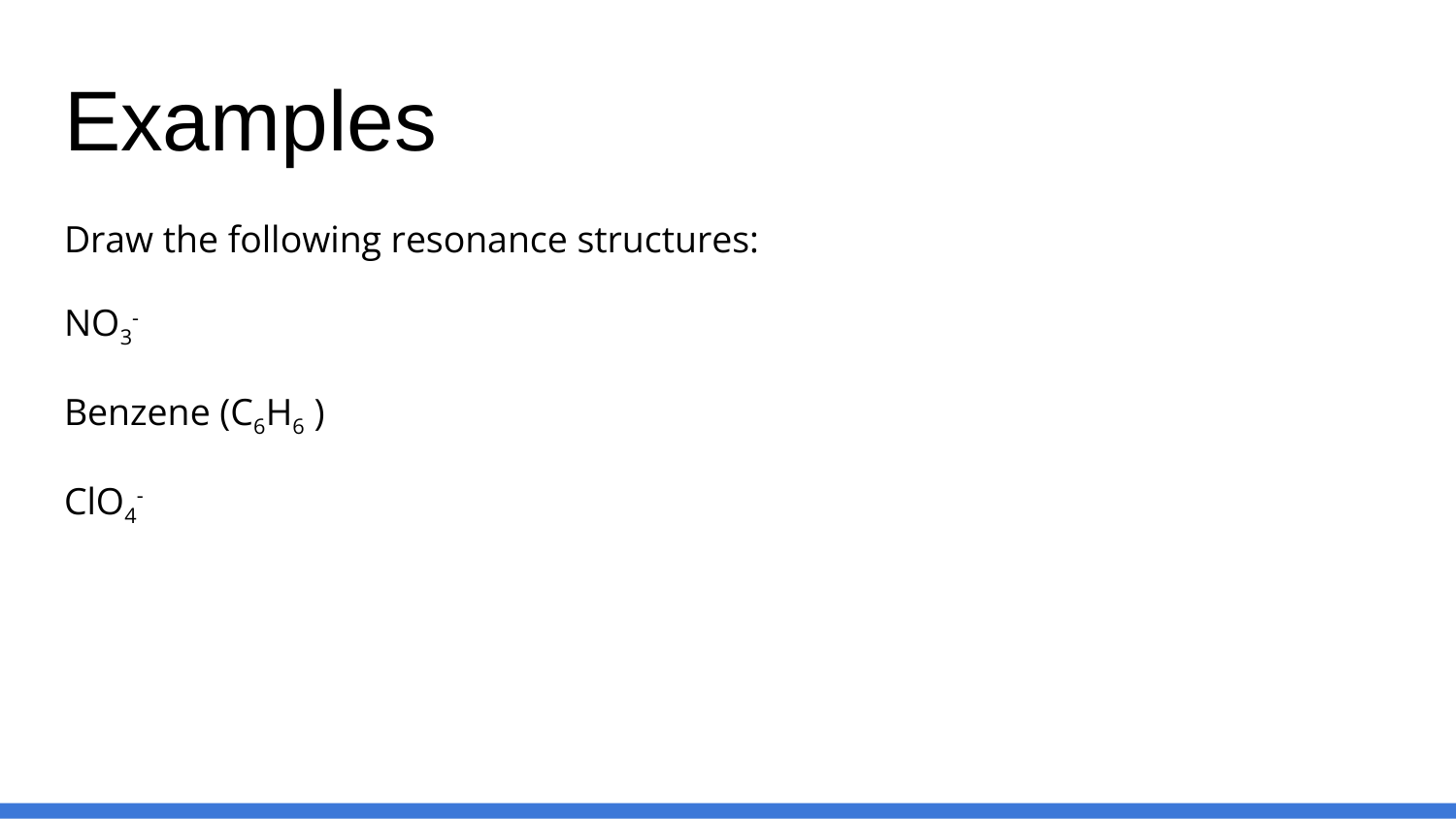

# Examples
Draw the following resonance structures:
NO3-
Benzene (C6H6 )
ClO4-